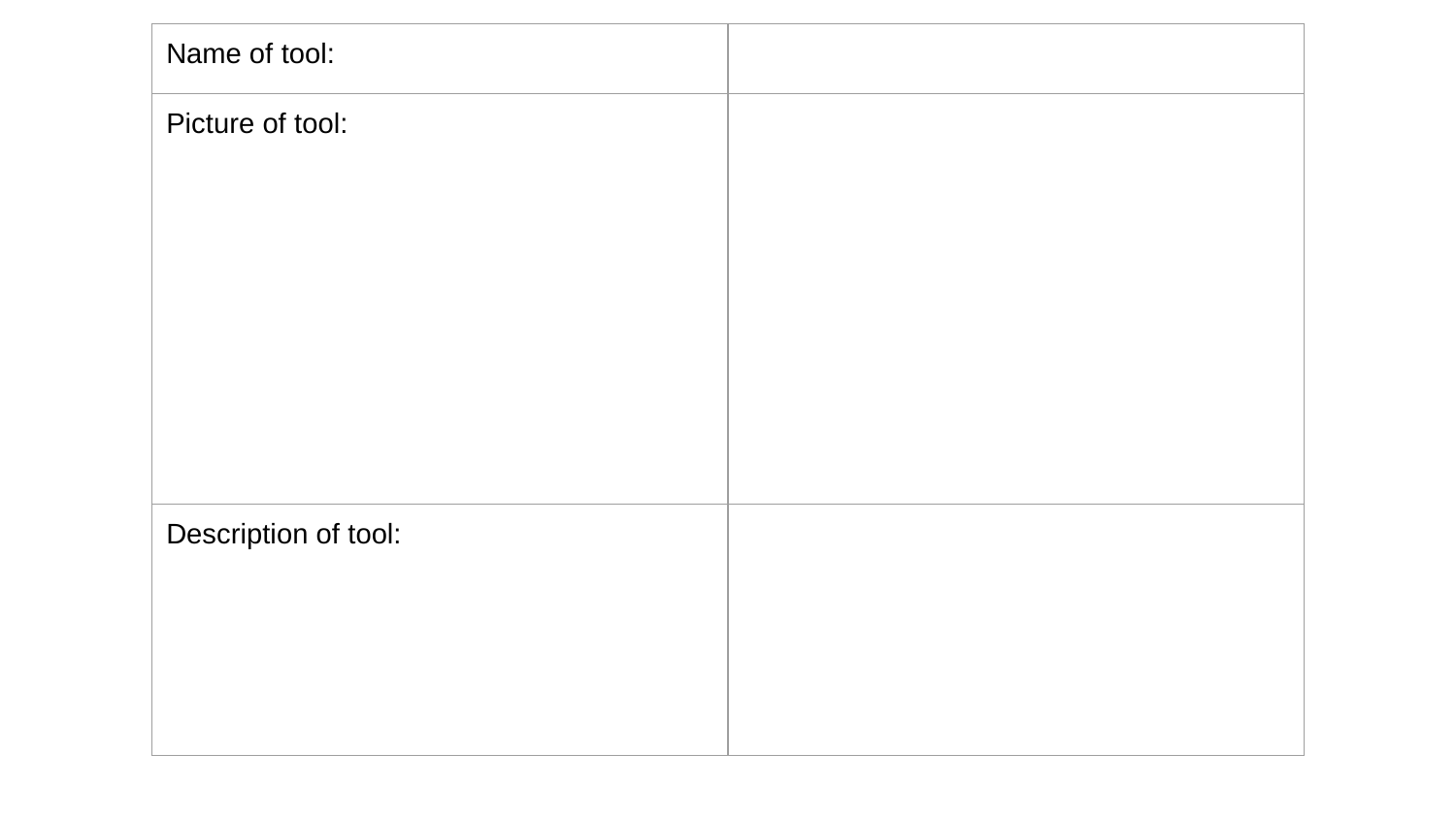

| Name of tool: |  |
| --- | --- |
| Picture of tool: |  |
| Description of tool: |  |